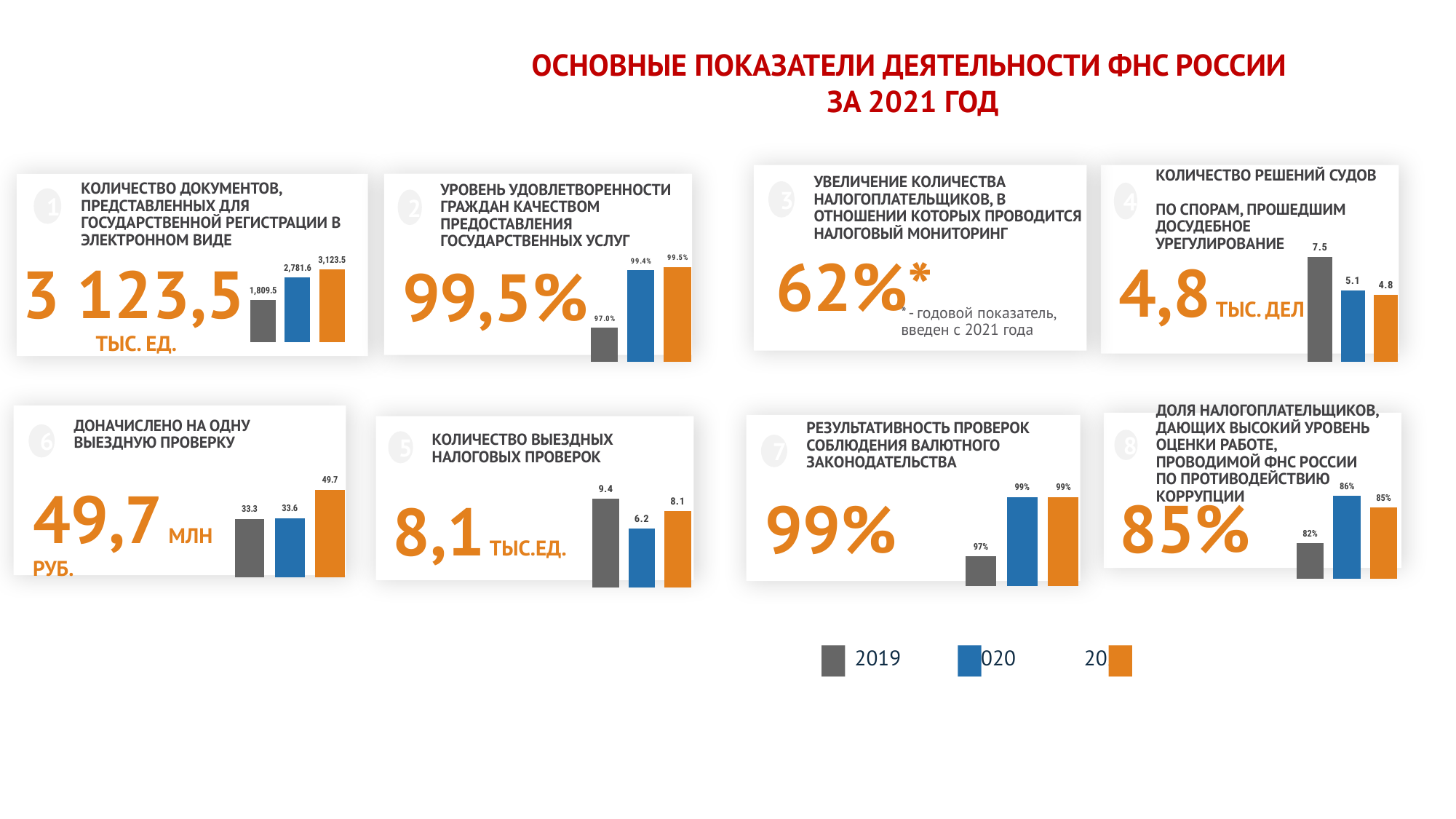

ОСНОВНЫЕ ПОКАЗАТЕЛИ ДЕЯТЕЛЬНОСТИ ФНС РОССИИ
ЗА 2021 ГОД
УВЕЛИЧЕНИЕ КОЛИЧЕСТВА НАЛОГОПЛАТЕЛЬЩИКОВ, В ОТНОШЕНИИ КОТОРЫХ ПРОВОДИТСЯ НАЛОГОВЫЙ МОНИТОРИНГ

3
62%*
КОЛИЧЕСТВО РЕШЕНИЙ СУДОВ
ПО СПОРАМ, ПРОШЕДШИМ ДОСУДЕБНОЕ УРЕГУЛИРОВАНИЕ

4

### Chart

| Category | Ряд 1 |
|---|---|
| 2019 | 7.5 |
| 2020 | 5.1 |
| 2021 | 4.8 |
4,8 ТЫС. ДЕЛ
КОЛИЧЕСТВО ДОКУМЕНТОВ, ПРЕДСТАВЛЕННЫХ ДЛЯ ГОСУДАРСТВЕННОЙ РЕГИСТРАЦИИ В ЭЛЕКТРОННОМ ВИДЕ

1

### Chart

| Category | Ряд 1 |
|---|---|
| 2019 | 1809.5 |
| 2020 | 2781.6 |
| 2021 | 3123.5 |
3 123,5
 ТЫС. ЕД.

УРОВЕНЬ УДОВЛЕТВОРЕННОСТИ ГРАЖДАН КАЧЕСТВОМ ПРЕДОСТАВЛЕНИЯ ГОСУДАРСТВЕННЫХ УСЛУГ
2

### Chart

| Category | Ряд 1 |
|---|---|
| 2019 | 0.9695 |
| 2020 | 0.9938 |
| 2021 | 0.9951 |
99,5%
* - годовой показатель,
введен с 2021 года
ДОЛЯ НАЛОГОПЛАТЕЛЬЩИКОВ, ДАЮЩИХ ВЫСОКИЙ УРОВЕНЬ ОЦЕНКИ РАБОТЕ, ПРОВОДИМОЙ ФНС РОССИИ ПО ПРОТИВОДЕЙСТВИЮ КОРРУПЦИИ

8

### Chart

| Category | Ряд 1 |
|---|---|
| 2019 | 0.82 |
| 2020 | 0.86 |
| 2021 | 0.85 |
85%

ДОНАЧИСЛЕНО НА ОДНУ
ВЫЕЗДНУЮ ПРОВЕРКУ
6

### Chart

| Category | Ряд 1 |
|---|---|
| 2019 | 33.3 |
| 2020 | 33.6 |
| 2021 | 49.7 |
49,7 МЛН РУБ.
РЕЗУЛЬТАТИВНОСТЬ ПРОВЕРОК СОБЛЮДЕНИЯ ВАЛЮТНОГО ЗАКОНОДАТЕЛЬСТВА

7

### Chart

| Category | Ряд 1 |
|---|---|
| 2019 | 0.97 |
| 2020 | 0.99 |
| 2021 | 0.99 |
99%

КОЛИЧЕСТВО ВЫЕЗДНЫХ
НАЛОГОВЫХ ПРОВЕРОК
5

### Chart

| Category | Ряд 1 |
|---|---|
| 2019 | 9.4 |
| 2020 | 6.2 |
| 2021 | 8.1 |
8,1 ТЫС.ЕД.
  2019	   2020	    2021